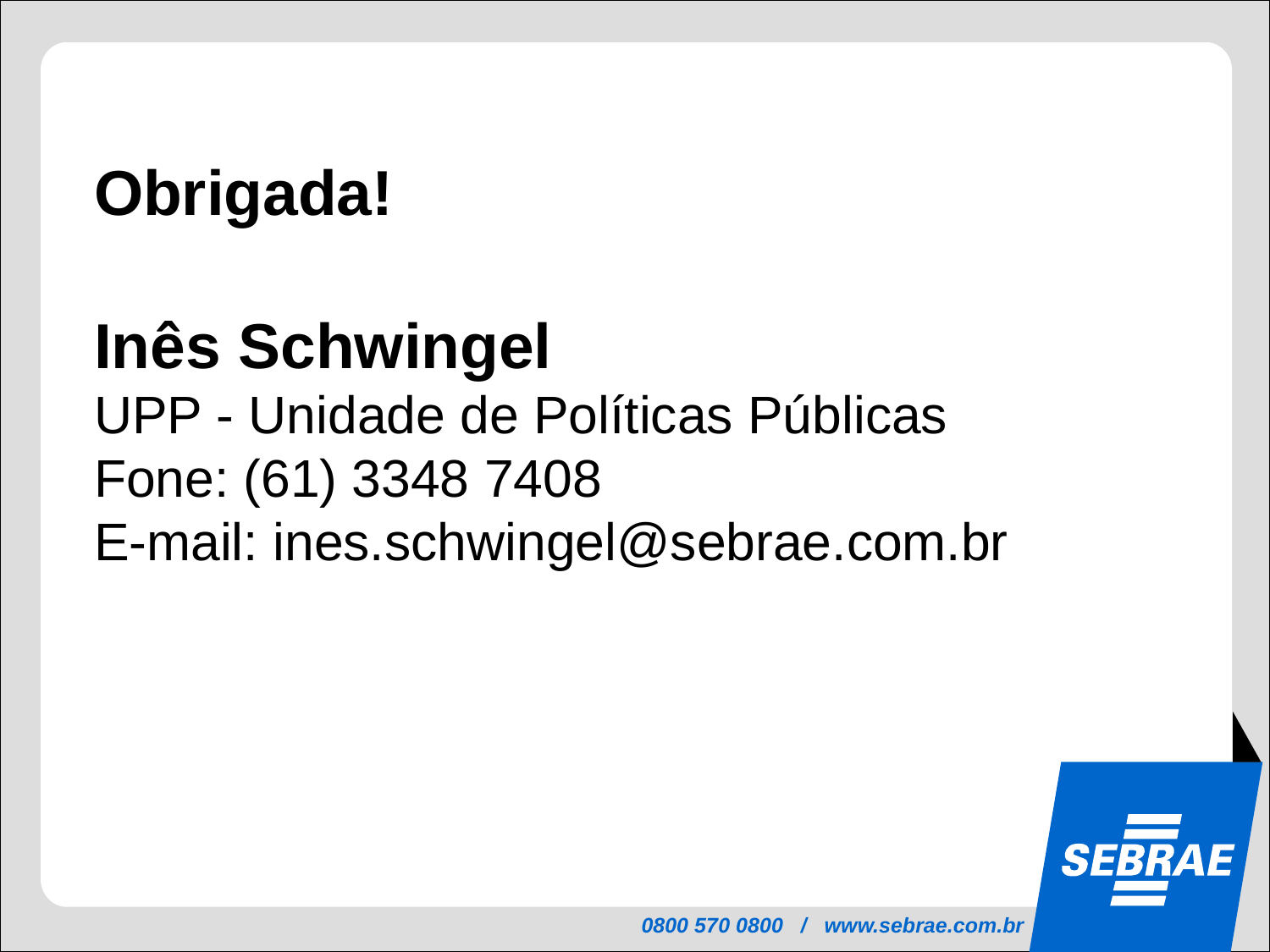

Obrigada!

Inês Schwingel
UPP - Unidade de Políticas Públicas
Fone: (61) 3348 7408
E-mail: ines.schwingel@sebrae.com.br